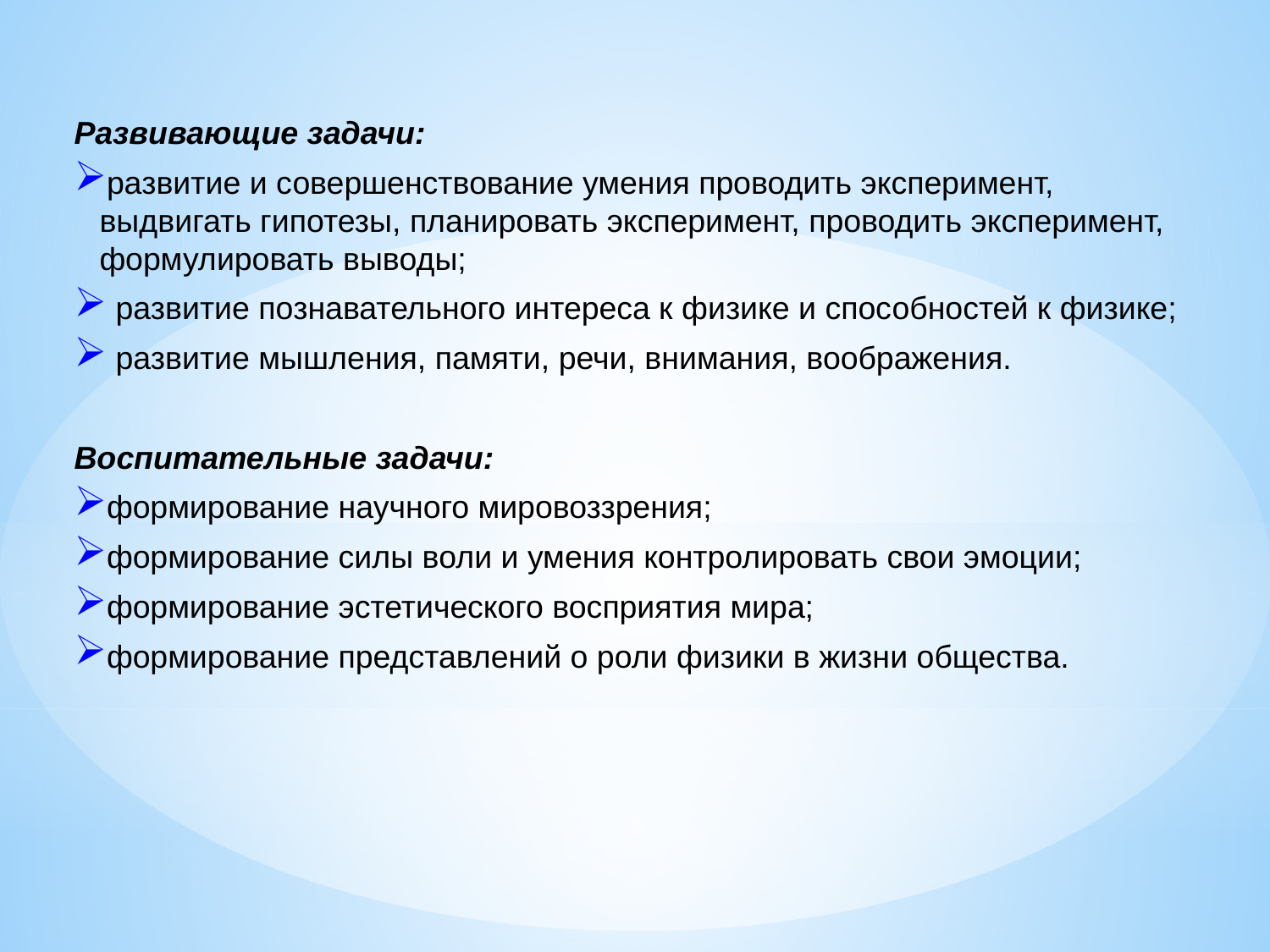

Развивающие задачи:
развитие и совершенствование умения проводить эксперимент, выдвигать гипотезы, планировать эксперимент, проводить эксперимент, формулировать выводы;
 развитие познавательного интереса к физике и способностей к физике;
 развитие мышления, памяти, речи, внимания, воображения.

Воспитательные задачи:
формирование научного мировоззрения;
формирование силы воли и умения контролировать свои эмоции;
формирование эстетического восприятия мира;
формирование представлений о роли физики в жизни общества.